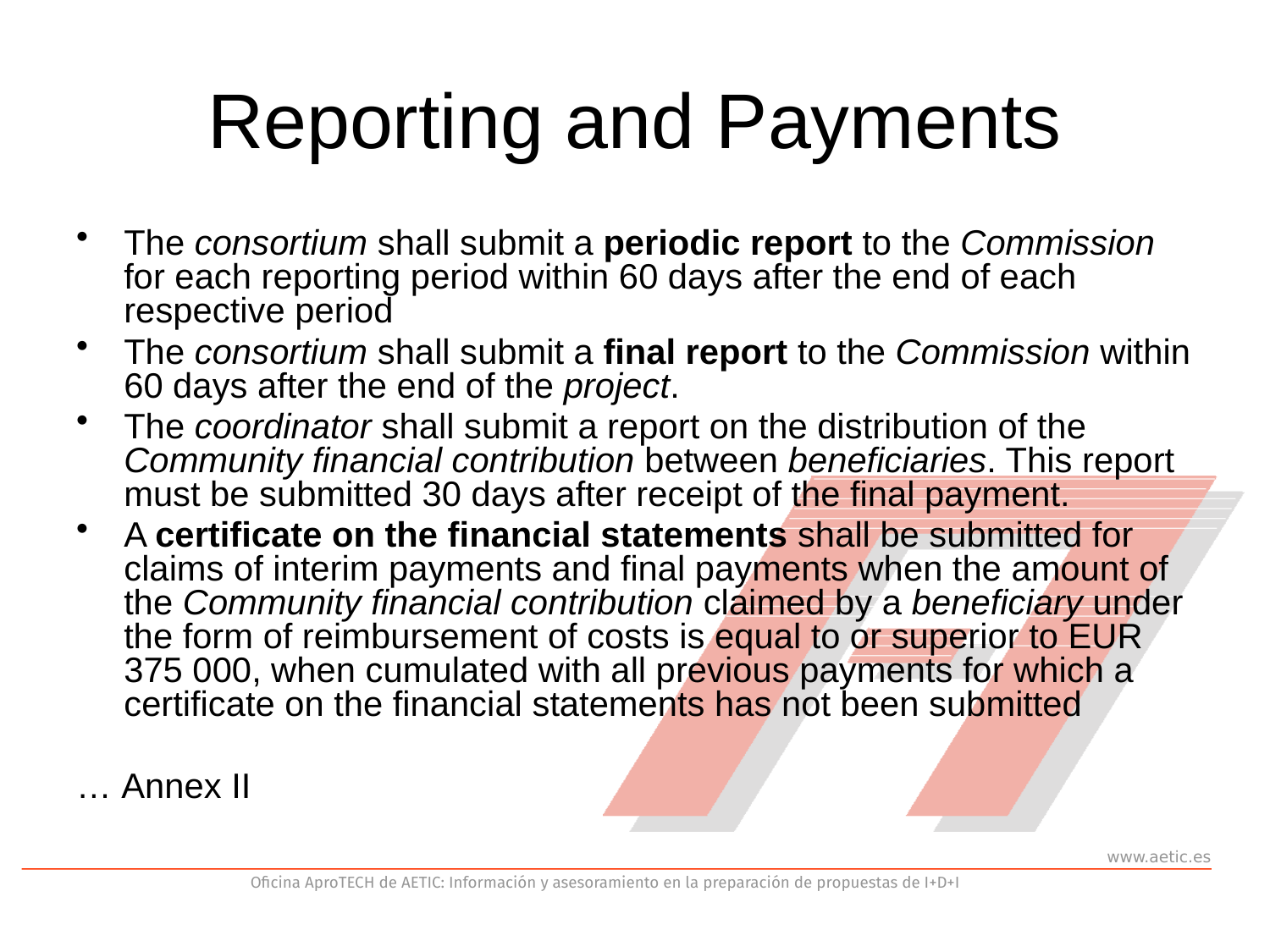

# Reporting and Payments
The consortium shall submit a periodic report to the Commission for each reporting period within 60 days after the end of each respective period
The consortium shall submit a final report to the Commission within 60 days after the end of the project.
The coordinator shall submit a report on the distribution of the Community financial contribution between beneficiaries. This report must be submitted 30 days after receipt of the final payment.
A certificate on the financial statements shall be submitted for claims of interim payments and final payments when the amount of the Community financial contribution claimed by a beneficiary under the form of reimbursement of costs is equal to or superior to EUR 375 000, when cumulated with all previous payments for which a certificate on the financial statements has not been submitted

… Annex II